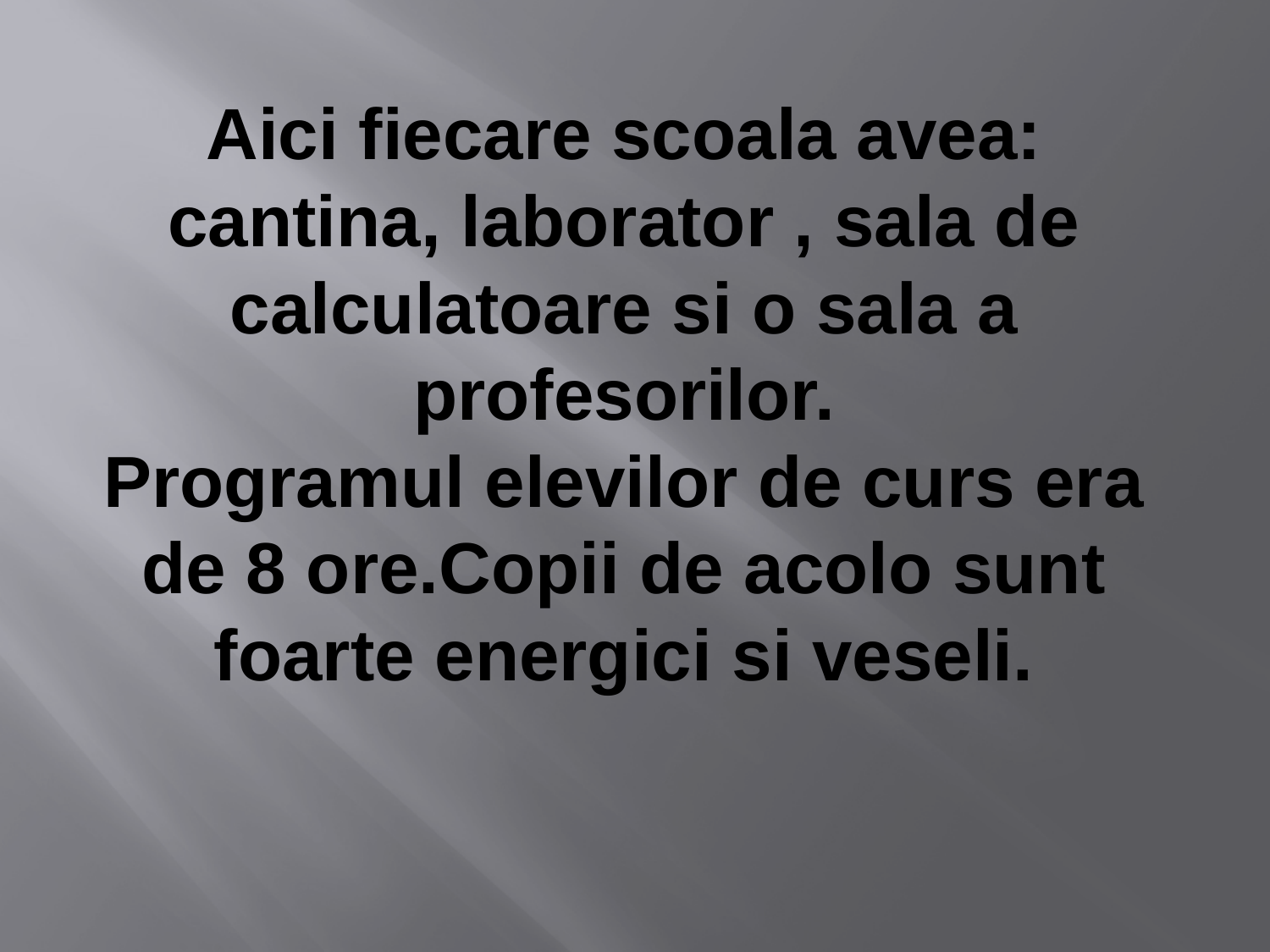

# Aici fiecare scoala avea: cantina, laborator , sala de calculatoare si o sala a profesorilor. Programul elevilor de curs era de 8 ore.Copii de acolo sunt foarte energici si veseli.